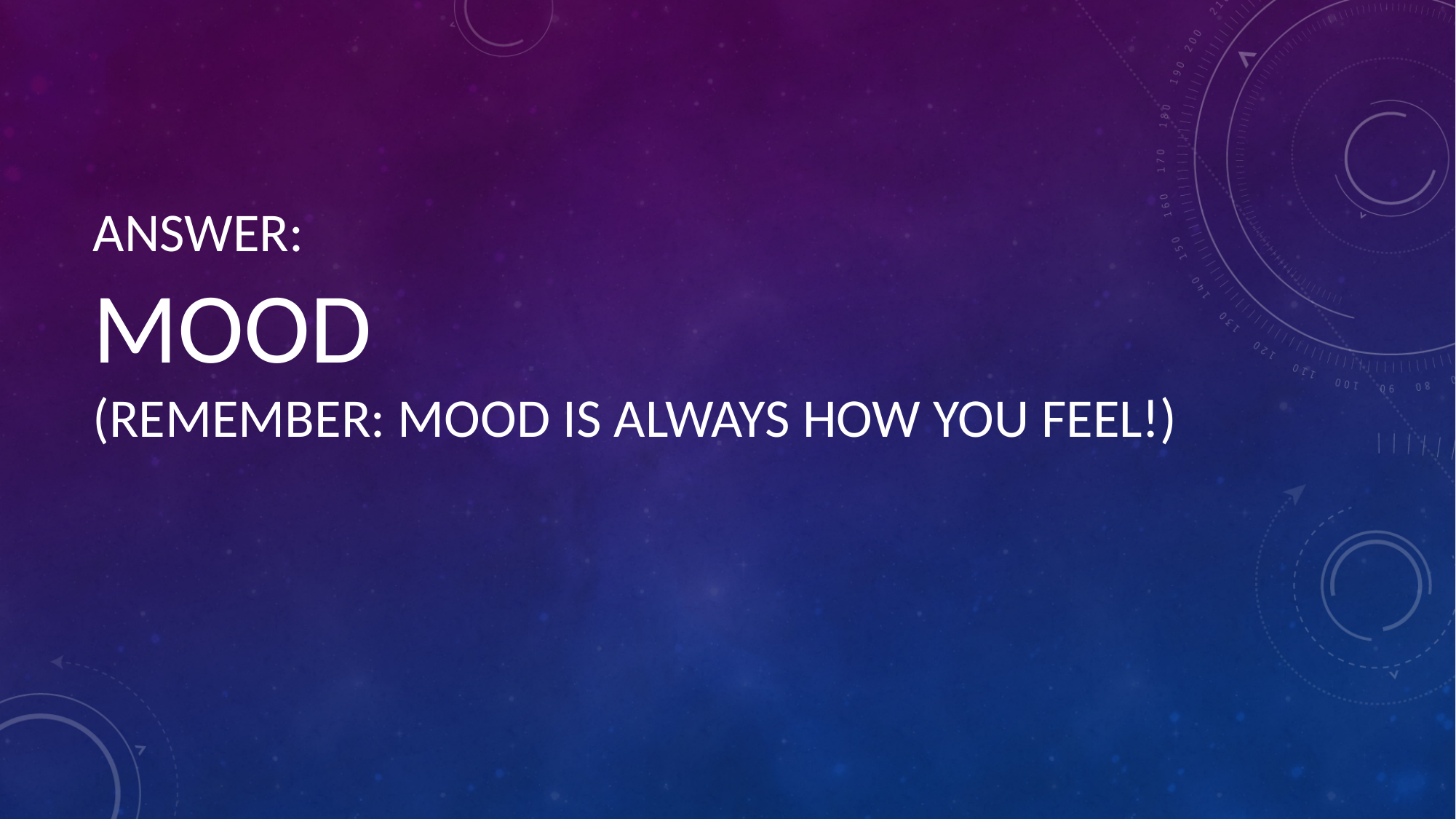

# Answer: Mood (Remember: mood is always how you feel!)